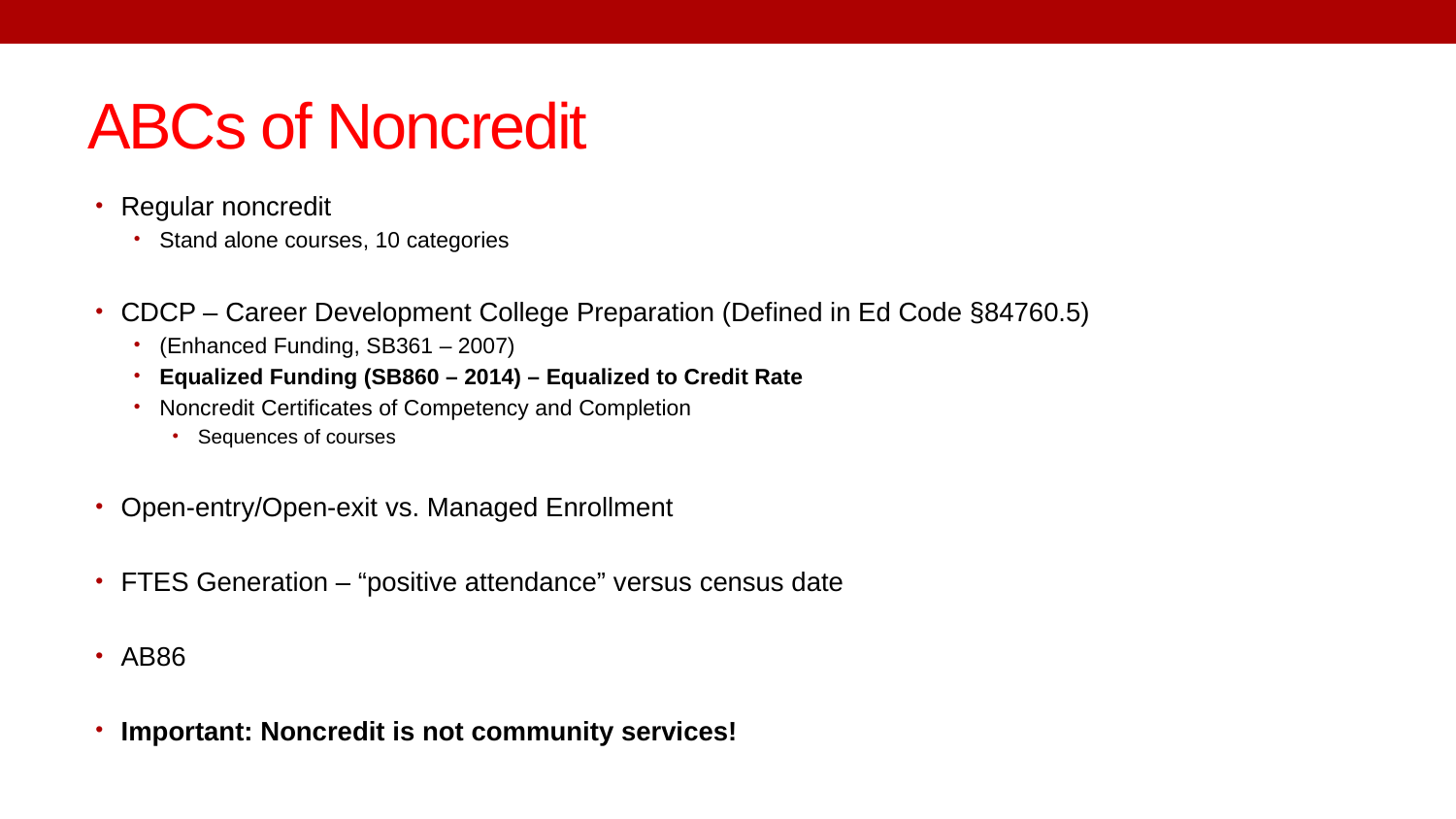

# ABCs of Noncredit
Regular noncredit
Stand alone courses, 10 categories

CDCP – Career Development College Preparation (Defined in Ed Code §84760.5)
(Enhanced Funding, SB361 – 2007)
Equalized Funding (SB860 – 2014) – Equalized to Credit Rate
Noncredit Certificates of Competency and Completion
Sequences of courses

Open-entry/Open-exit vs. Managed Enrollment

FTES Generation – “positive attendance” versus census date

AB86

Important: Noncredit is not community services!